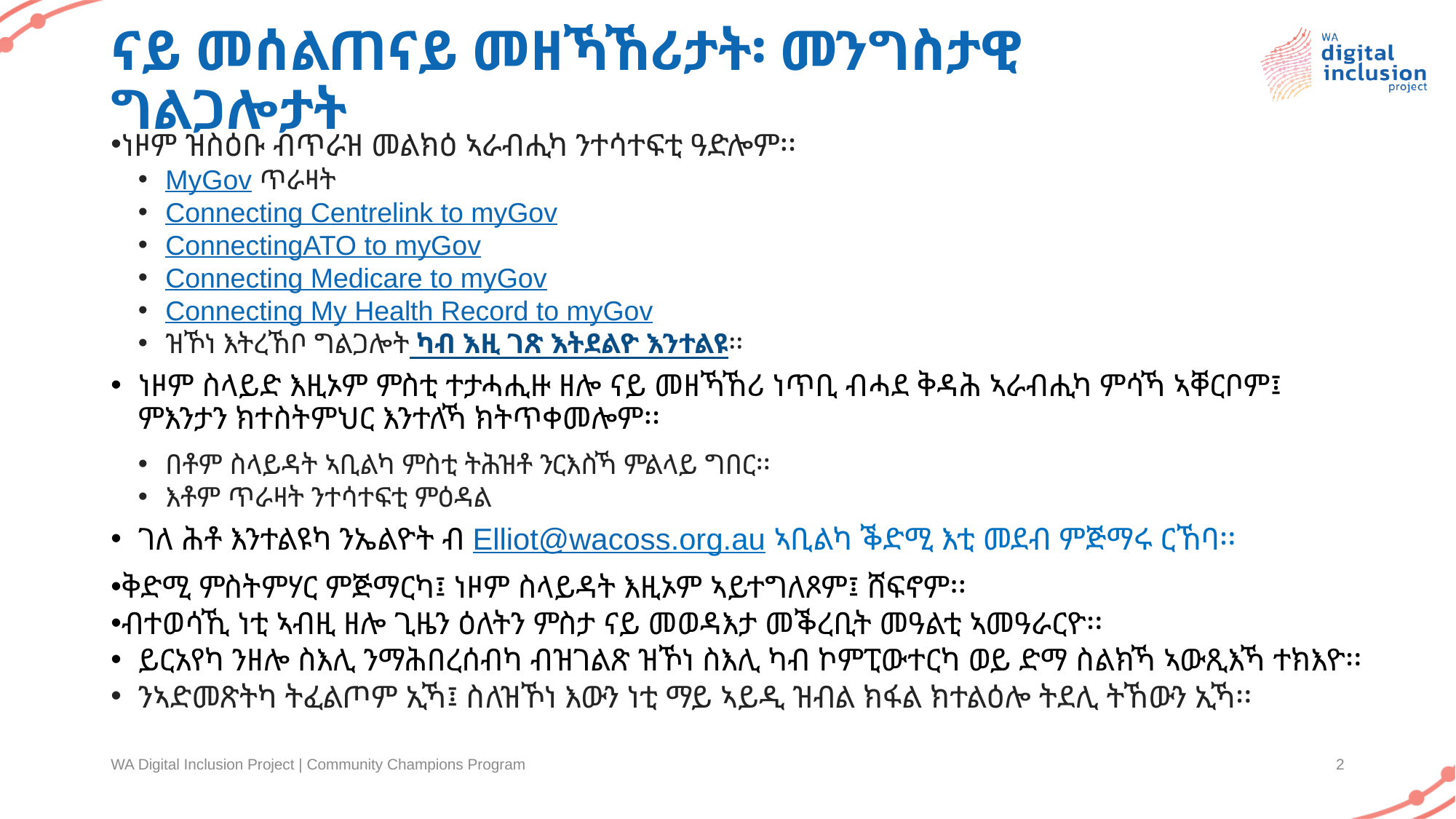

# ናይ መሰልጠናይ መዘኻኸሪታት፡ መንግስታዊ ግልጋሎታት
ነዞም ዝስዕቡ ብጥራዝ መልክዕ ኣራብሒካ ንተሳተፍቲ ዓድሎም፡፡
MyGov ጥራዛት
Connecting Centrelink to myGov
ConnectingATO to myGov
Connecting Medicare to myGov
Connecting My Health Record to myGov
ዝኾነ እትረኸቦ ግልጋሎት ካብ እዚ ገጽ እትደልዮ እንተልዩ፡፡
ነዞም ስላይድ እዚኦም ምስቲ ተታሓሒዙ ዘሎ ናይ መዘኻኸሪ ነጥቢ ብሓደ ቅዳሕ ኣራብሒካ ምሳኻ ኣቐርቦም፤ ምእንታን ክተስትምህር እንተለኻ ክትጥቀመሎም፡፡
በቶም ስላይዳት ኣቢልካ ምስቲ ትሕዝቶ ንርእስኻ ምልላይ ግበር፡፡
እቶም ጥራዛት ንተሳተፍቲ ምዕዳል
ገለ ሕቶ እንተልዩካ ንኤልዮት ብ Elliot@wacoss.org.au ኣቢልካ ቕድሚ እቲ መደብ ምጅማሩ ርኸባ፡፡
ቅድሚ ምስትምሃር ምጅማርካ፤ ነዞም ስላይዳት እዚኦም ኣይተግለጾም፤ ሸፍኖም፡፡
ብተወሳኺ ነቲ ኣብዚ ዘሎ ጊዜን ዕለትን ምስታ ናይ መወዳእታ መቕረቢት መዓልቲ ኣመዓራርዮ፡፡
ይርአየካ ንዘሎ ስእሊ ንማሕበረሰብካ ብዝገልጽ ዝኾነ ስእሊ ካብ ኮምፒውተርካ ወይ ድማ ስልክኻ ኣውጺእኻ ተክእዮ፡፡
ንኣድመጽትካ ትፈልጦም ኢኻ፤ ስለዝኾነ እውን ነቲ ማይ ኣይዲ ዝብል ክፋል ክተልዕሎ ትደሊ ትኸውን ኢኻ፡፡
WA Digital Inclusion Project | Community Champions Program
2